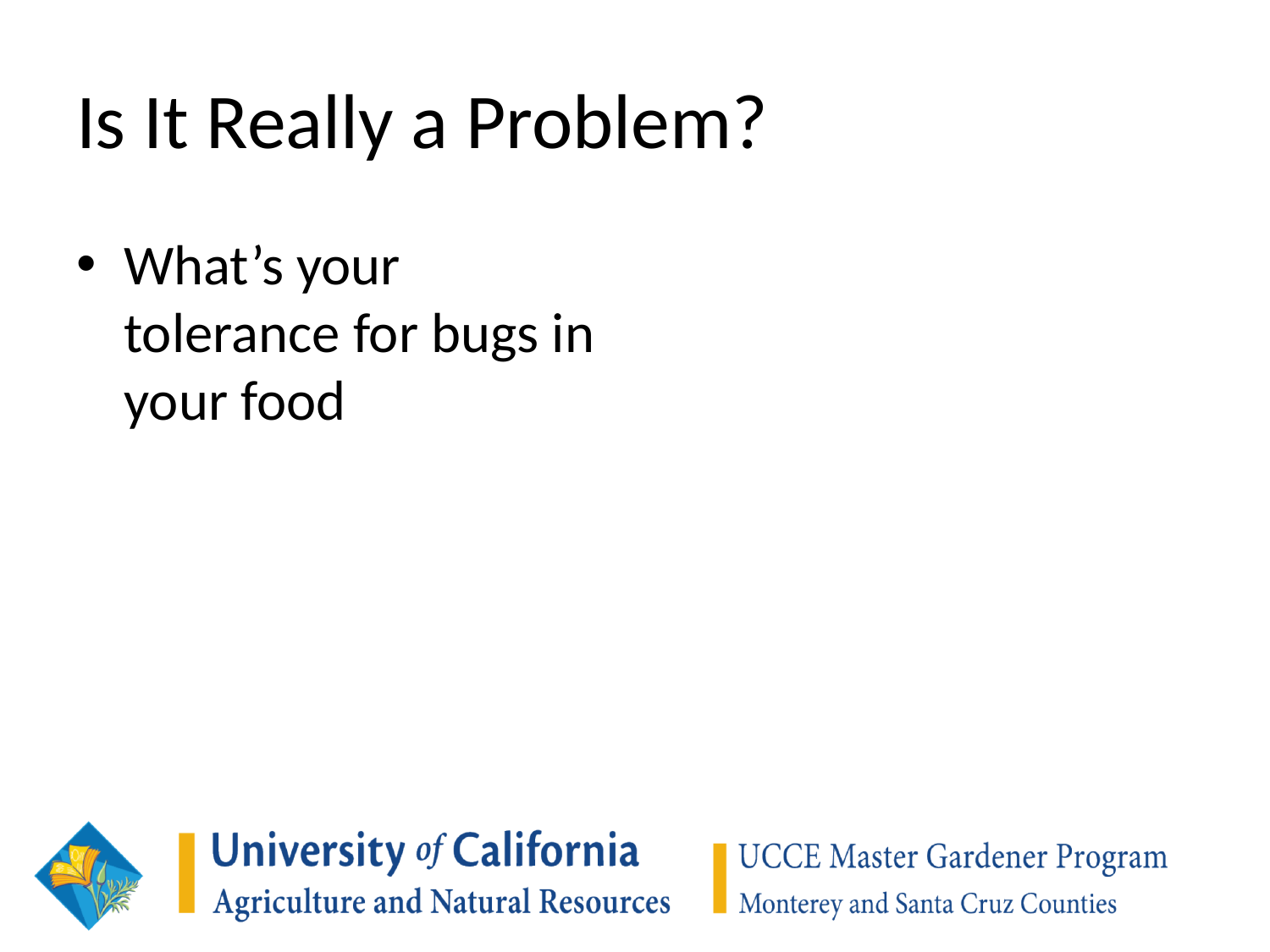

# Is It Really a Problem?
What’s your tolerance for bugs in your food